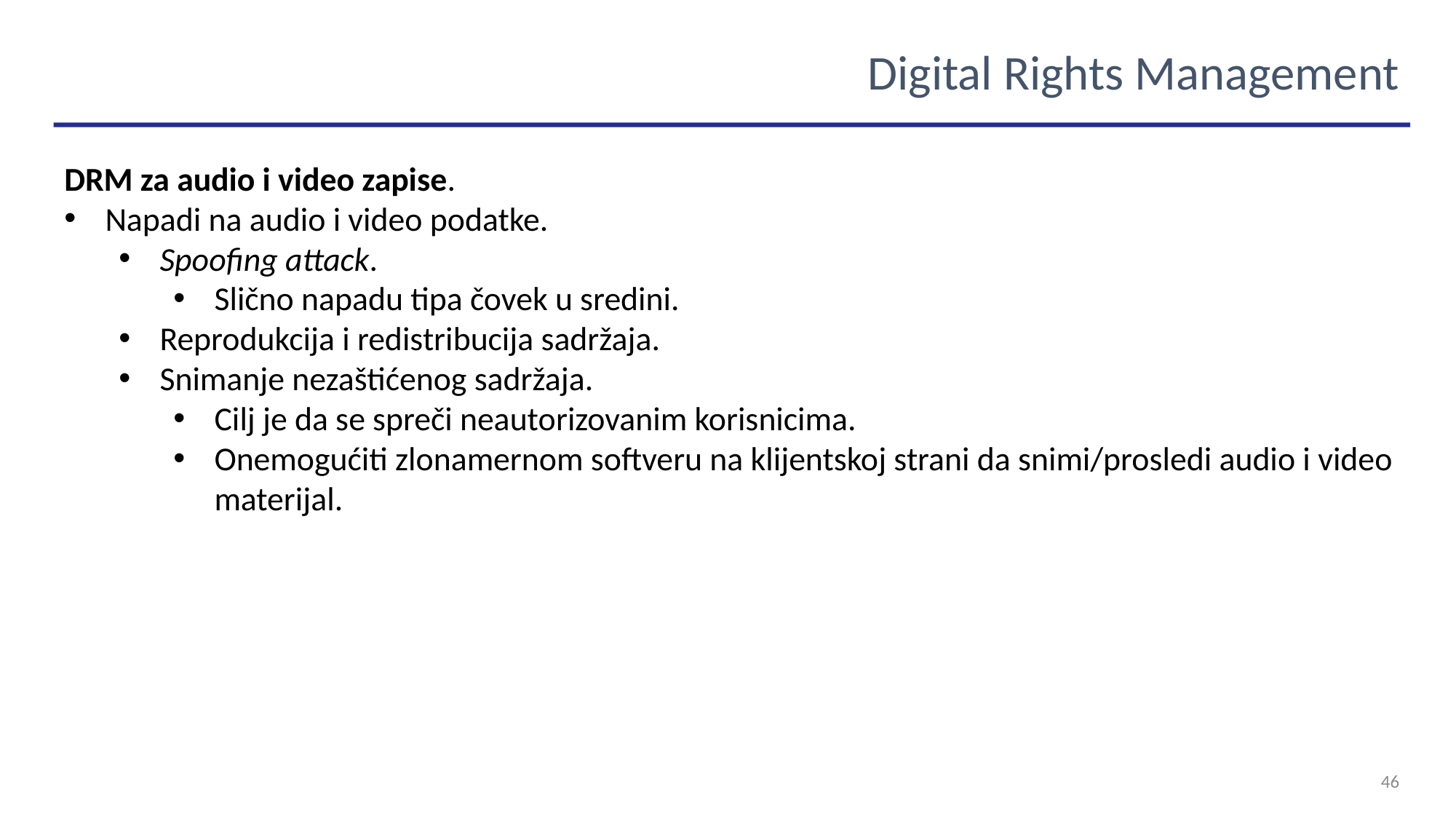

Digital Rights Management

DRM za audio i video zapise.
Napadi na audio i video podatke.
Spoofing attack.
Slično napadu tipa čovek u sredini.
Reprodukcija i redistribucija sadržaja.
Snimanje nezaštićenog sadržaja.
Cilj je da se spreči neautorizovanim korisnicima.
Onemogućiti zlonamernom softveru na klijentskoj strani da snimi/prosledi audio i video materijal.
46